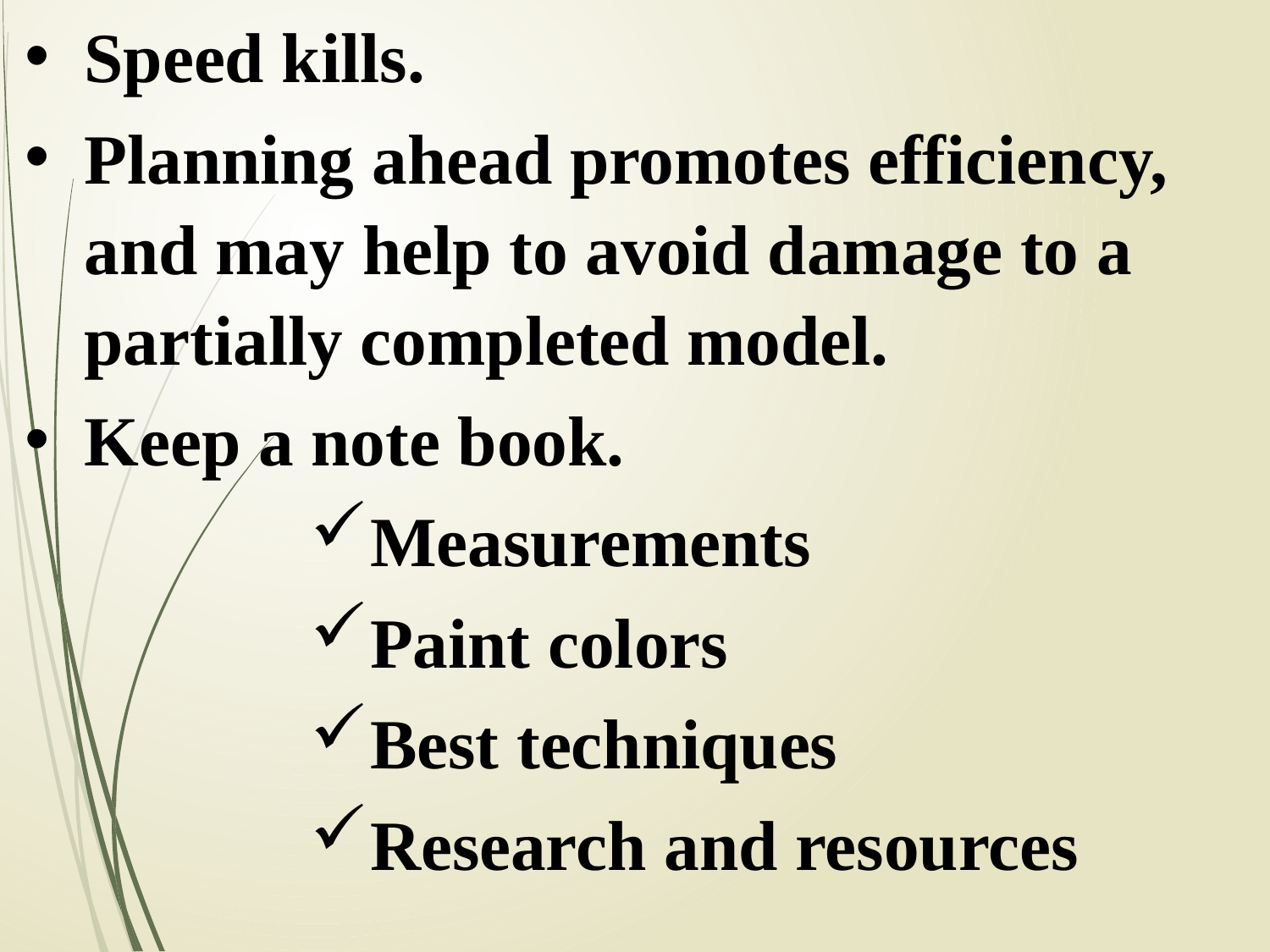

Speed kills.
Planning ahead promotes efficiency, and may help to avoid damage to a partially completed model.
Keep a note book.
Measurements
Paint colors
Best techniques
Research and resources